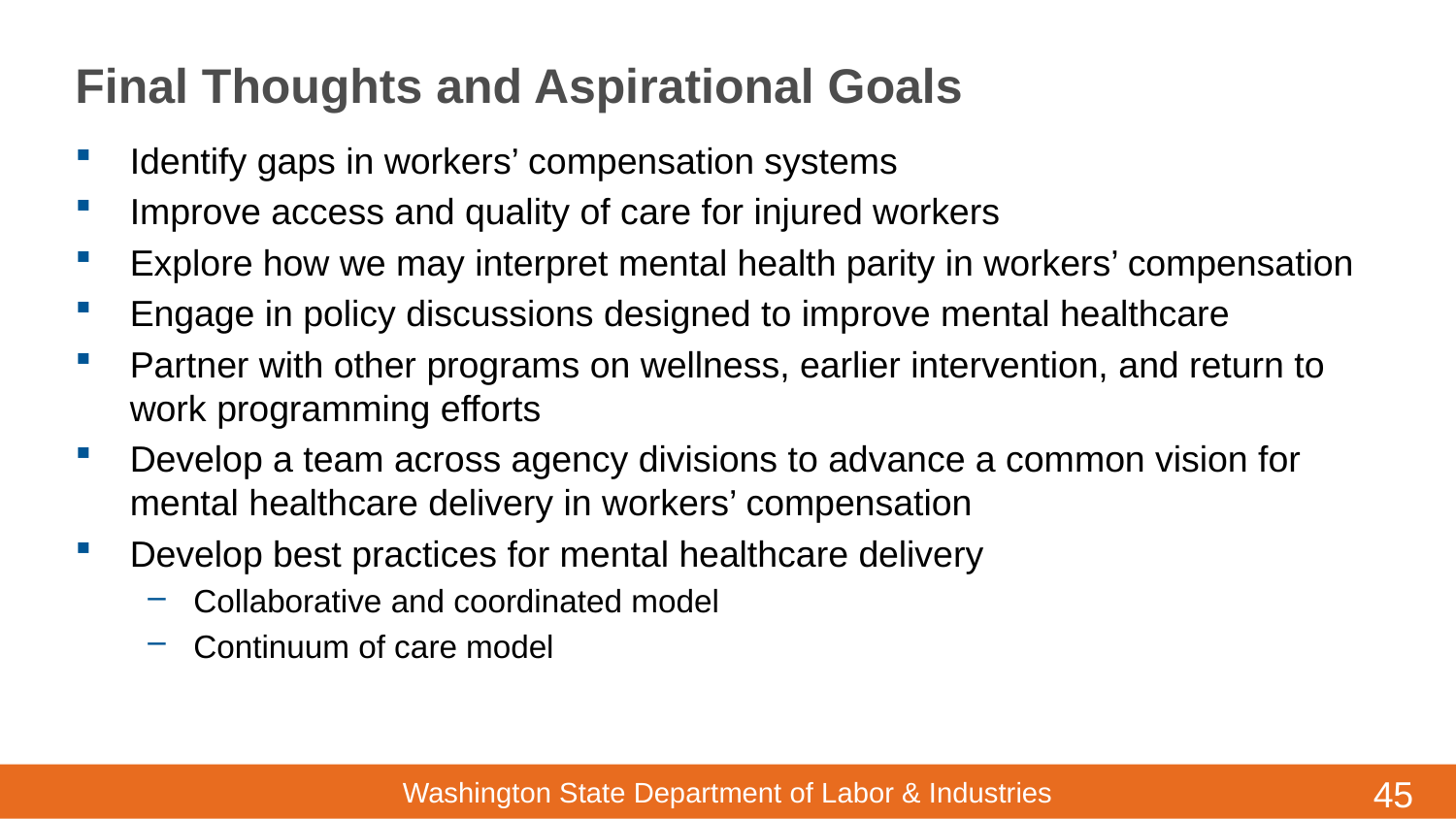

# Final Thoughts and Aspirational Goals
Identify gaps in workers’ compensation systems
Improve access and quality of care for injured workers
Explore how we may interpret mental health parity in workers’ compensation
Engage in policy discussions designed to improve mental healthcare
Partner with other programs on wellness, earlier intervention, and return to work programming efforts
Develop a team across agency divisions to advance a common vision for mental healthcare delivery in workers’ compensation
Develop best practices for mental healthcare delivery
Collaborative and coordinated model
Continuum of care model